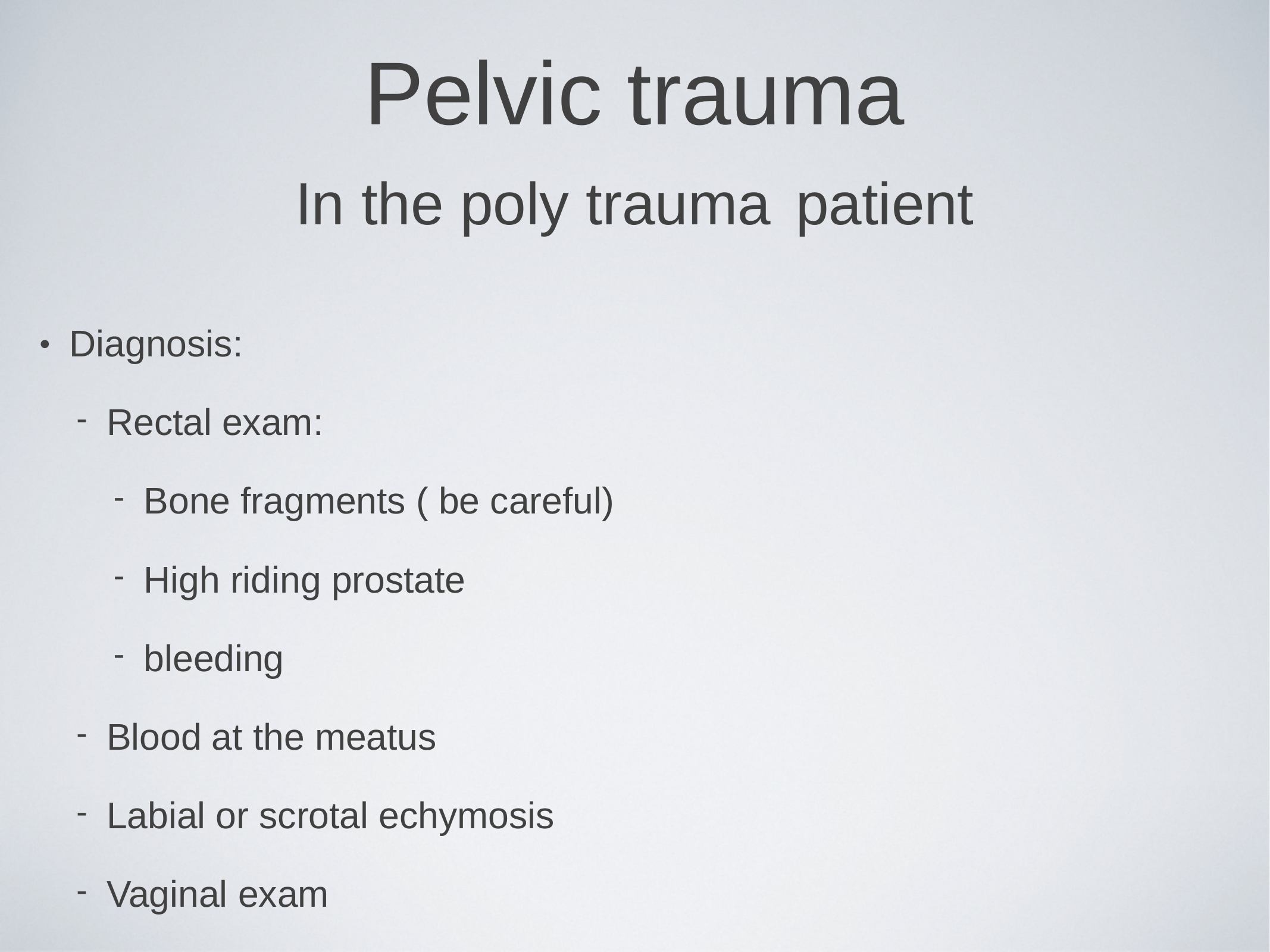

Pelvic trauma
In the poly trauma patient
Diagnosis:
Rectal exam:
Bone fragments ( be careful)
High riding prostate
bleeding
Blood at the meatus
Labial or scrotal echymosis
Vaginal exam